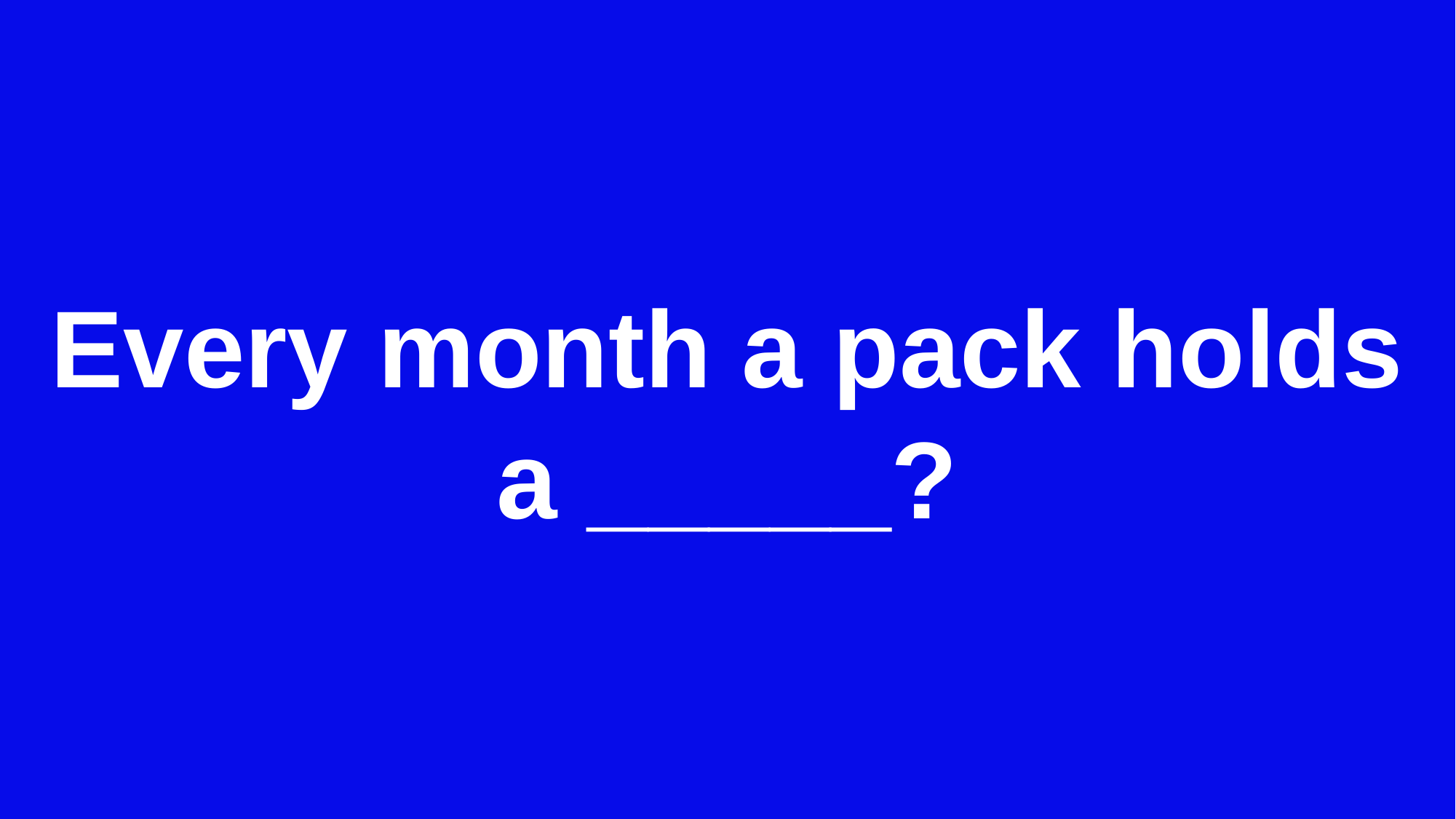

Every month a pack holds a _____?